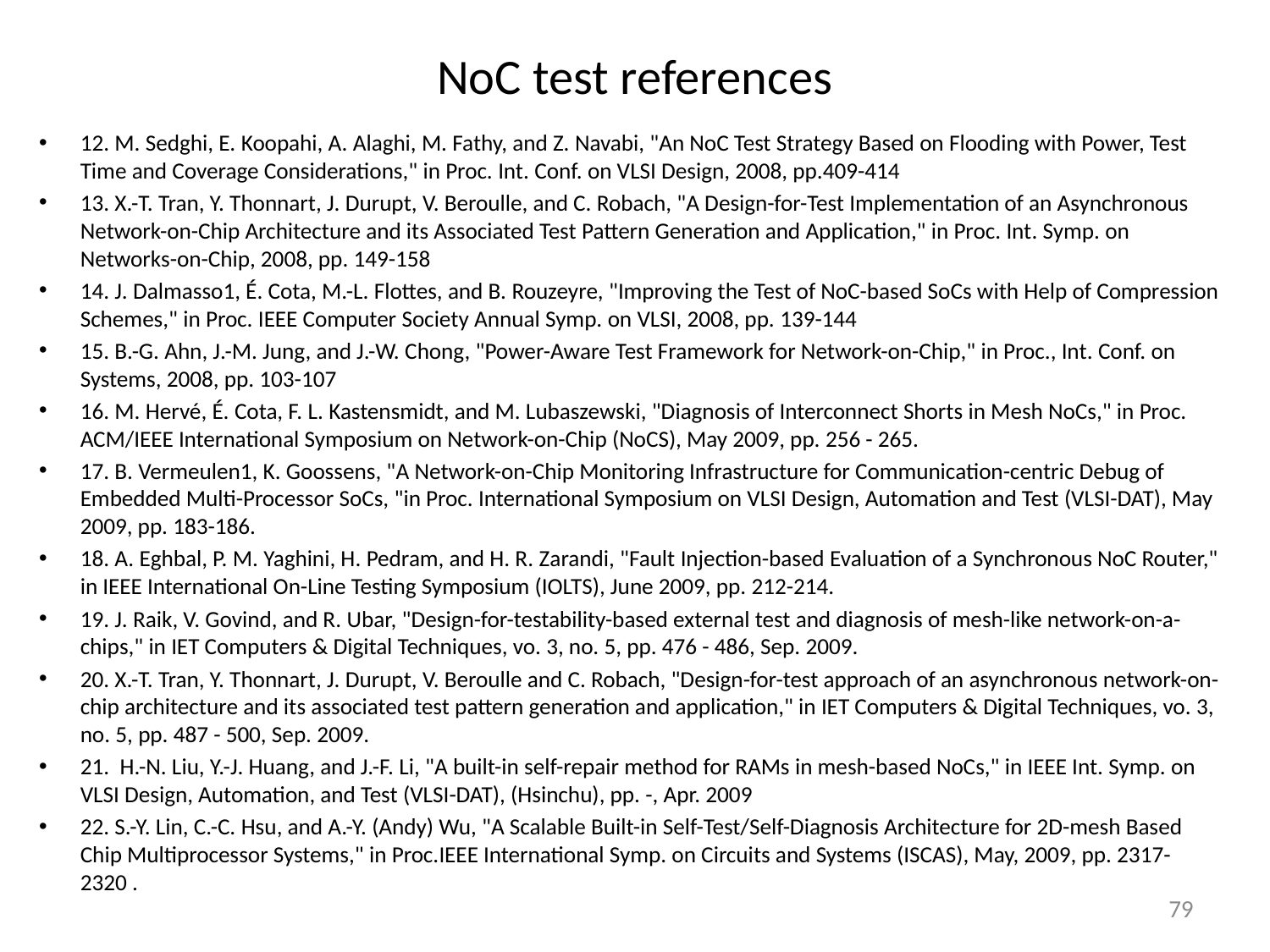

# NoC test references
12. M. Sedghi, E. Koopahi, A. Alaghi, M. Fathy, and Z. Navabi, "An NoC Test Strategy Based on Flooding with Power, Test Time and Coverage Considerations," in Proc. Int. Conf. on VLSI Design, 2008, pp.409-414
13. X.-T. Tran, Y. Thonnart, J. Durupt, V. Beroulle, and C. Robach, "A Design-for-Test Implementation of an Asynchronous Network-on-Chip Architecture and its Associated Test Pattern Generation and Application," in Proc. Int. Symp. on Networks-on-Chip, 2008, pp. 149-158
14. J. Dalmasso1, É. Cota, M.-L. Flottes, and B. Rouzeyre, "Improving the Test of NoC-based SoCs with Help of Compression Schemes," in Proc. IEEE Computer Society Annual Symp. on VLSI, 2008, pp. 139-144
15. B.-G. Ahn, J.-M. Jung, and J.-W. Chong, "Power-Aware Test Framework for Network-on-Chip," in Proc., Int. Conf. on Systems, 2008, pp. 103-107
16. M. Hervé, É. Cota, F. L. Kastensmidt, and M. Lubaszewski, "Diagnosis of Interconnect Shorts in Mesh NoCs," in Proc. ACM/IEEE International Symposium on Network-on-Chip (NoCS), May 2009, pp. 256 - 265.
17. B. Vermeulen1, K. Goossens, "A Network-on-Chip Monitoring Infrastructure for Communication-centric Debug of Embedded Multi-Processor SoCs, "in Proc. International Symposium on VLSI Design, Automation and Test (VLSI-DAT), May 2009, pp. 183-186.
18. A. Eghbal, P. M. Yaghini, H. Pedram, and H. R. Zarandi, "Fault Injection-based Evaluation of a Synchronous NoC Router," in IEEE International On-Line Testing Symposium (IOLTS), June 2009, pp. 212-214.
19. J. Raik, V. Govind, and R. Ubar, "Design-for-testability-based external test and diagnosis of mesh-like network-on-a-chips," in IET Computers & Digital Techniques, vo. 3, no. 5, pp. 476 - 486, Sep. 2009.
20. X.-T. Tran, Y. Thonnart, J. Durupt, V. Beroulle and C. Robach, "Design-for-test approach of an asynchronous network-on-chip architecture and its associated test pattern generation and application," in IET Computers & Digital Techniques, vo. 3, no. 5, pp. 487 - 500, Sep. 2009.
21.  H.-N. Liu, Y.-J. Huang, and J.-F. Li, "A built-in self-repair method for RAMs in mesh-based NoCs," in IEEE Int. Symp. on VLSI Design, Automation, and Test (VLSI-DAT), (Hsinchu), pp. -, Apr. 2009
22. S.-Y. Lin, C.-C. Hsu, and A.-Y. (Andy) Wu, "A Scalable Built-in Self-Test/Self-Diagnosis Architecture for 2D-mesh Based Chip Multiprocessor Systems," in Proc.IEEE International Symp. on Circuits and Systems (ISCAS), May, 2009, pp. 2317-2320 .

79